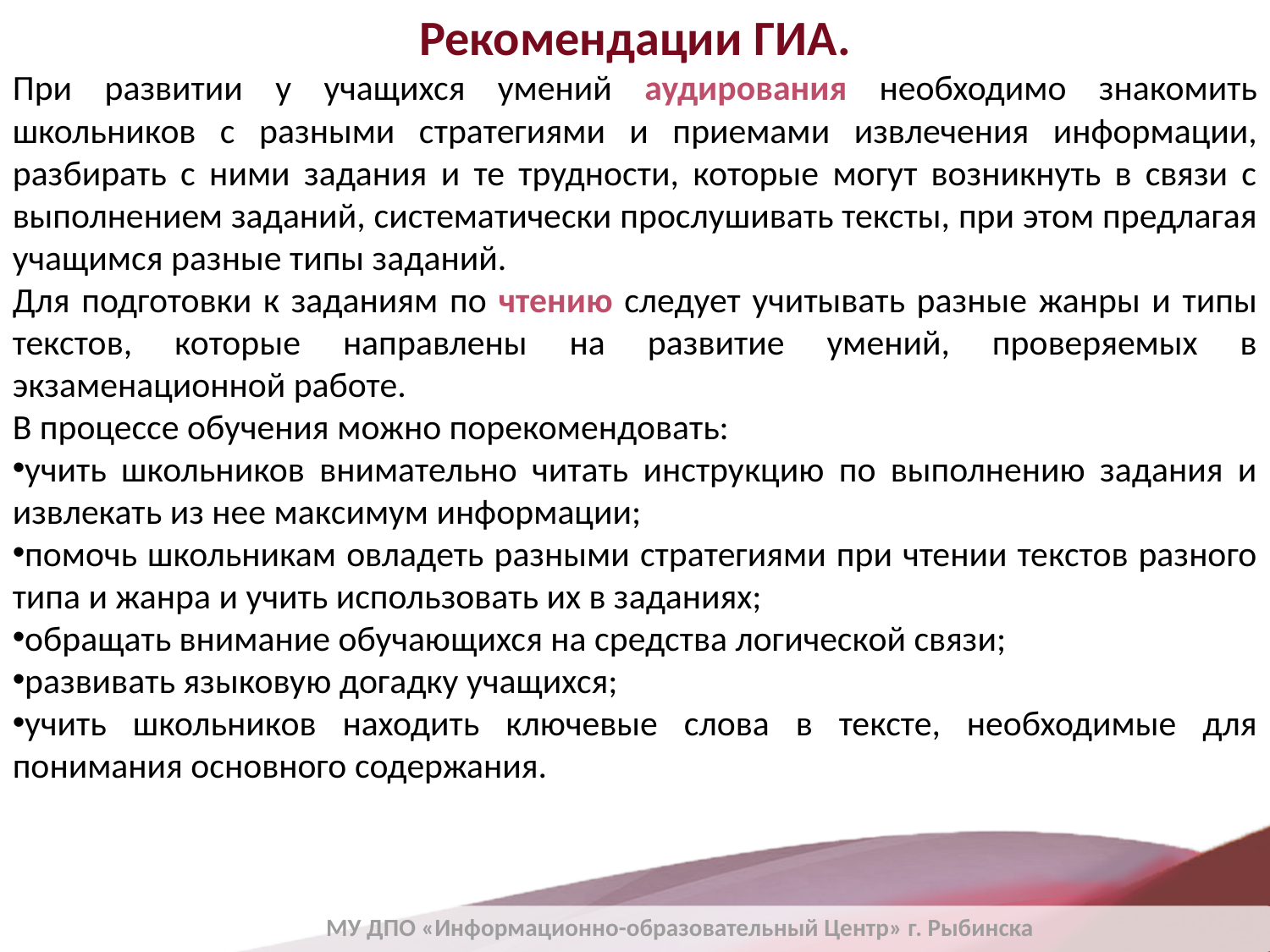

Рекомендации ГИА.
При развитии у учащихся умений аудирования необходимо знакомить школьников с разными стратегиями и приемами извлечения информации, разбирать с ними задания и те трудности, которые могут возникнуть в связи с выполнением заданий, систематически прослушивать тексты, при этом предлагая учащимся разные типы заданий.
Для подготовки к заданиям по чтению следует учитывать разные жанры и типы текстов, которые направлены на развитие умений, проверяемых в экзаменационной работе.
В процессе обучения можно порекомендовать:
учить школьников внимательно читать инструкцию по выполнению задания и извлекать из нее максимум информации;
помочь школьникам овладеть разными стратегиями при чтении текстов разного типа и жанра и учить использовать их в заданиях;
обращать внимание обучающихся на средства логической связи;
развивать языковую догадку учащихся;
учить школьников находить ключевые слова в тексте, необходимые для понимания основного содержания.

МУ ДПО «Информационно-образовательный Центр» г. Рыбинска